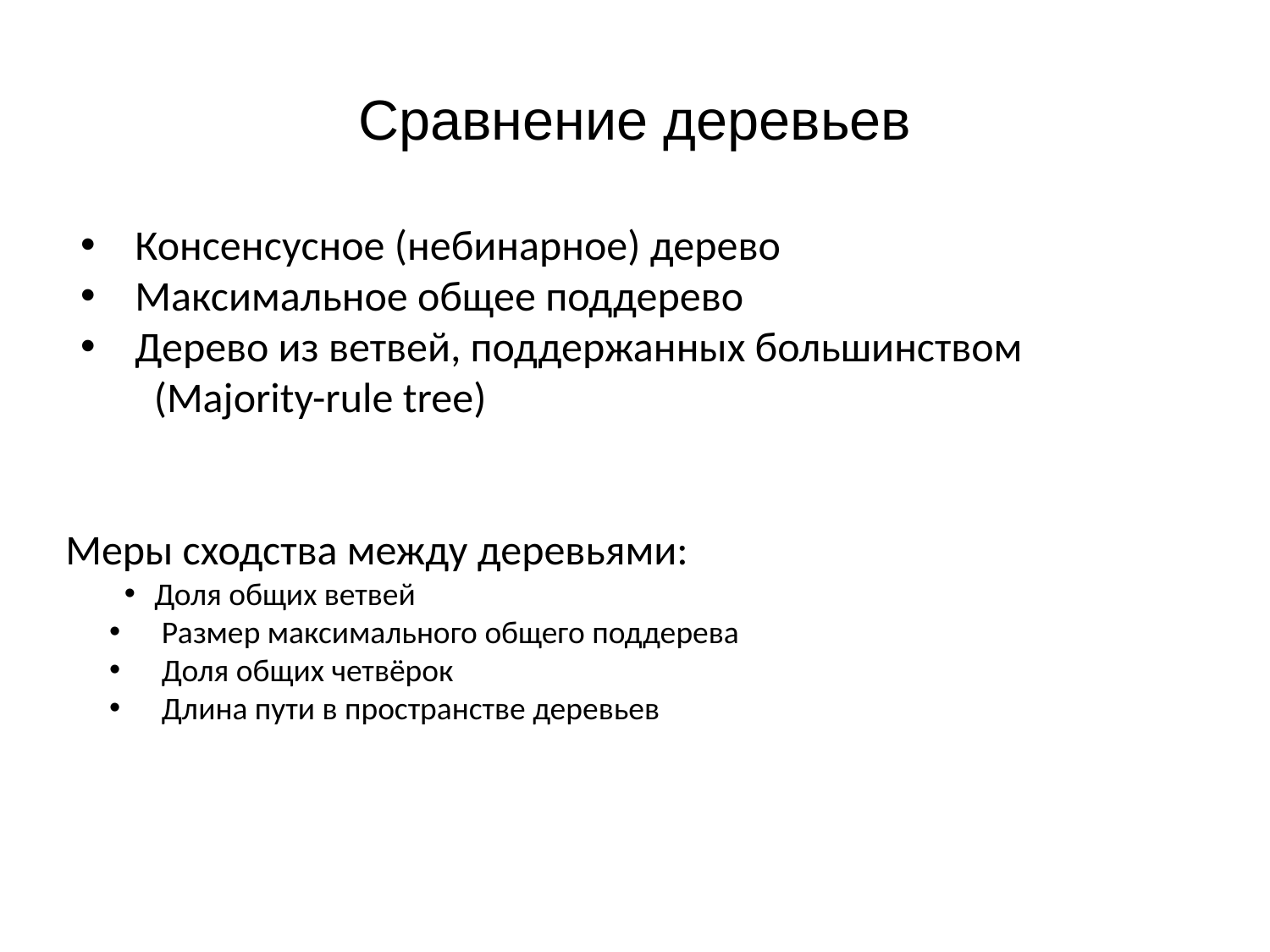

# Сравнение деревьев
 Консенсусное (небинарное) дерево
 Максимальное общее поддерево
 Дерево из ветвей, поддержанных большинством
   (Majority-rule tree)

Меры сходства между деревьями:
Доля общих ветвей
 Размер максимального общего поддерева
 Доля общих четвёрок
 Длина пути в пространстве деревьев